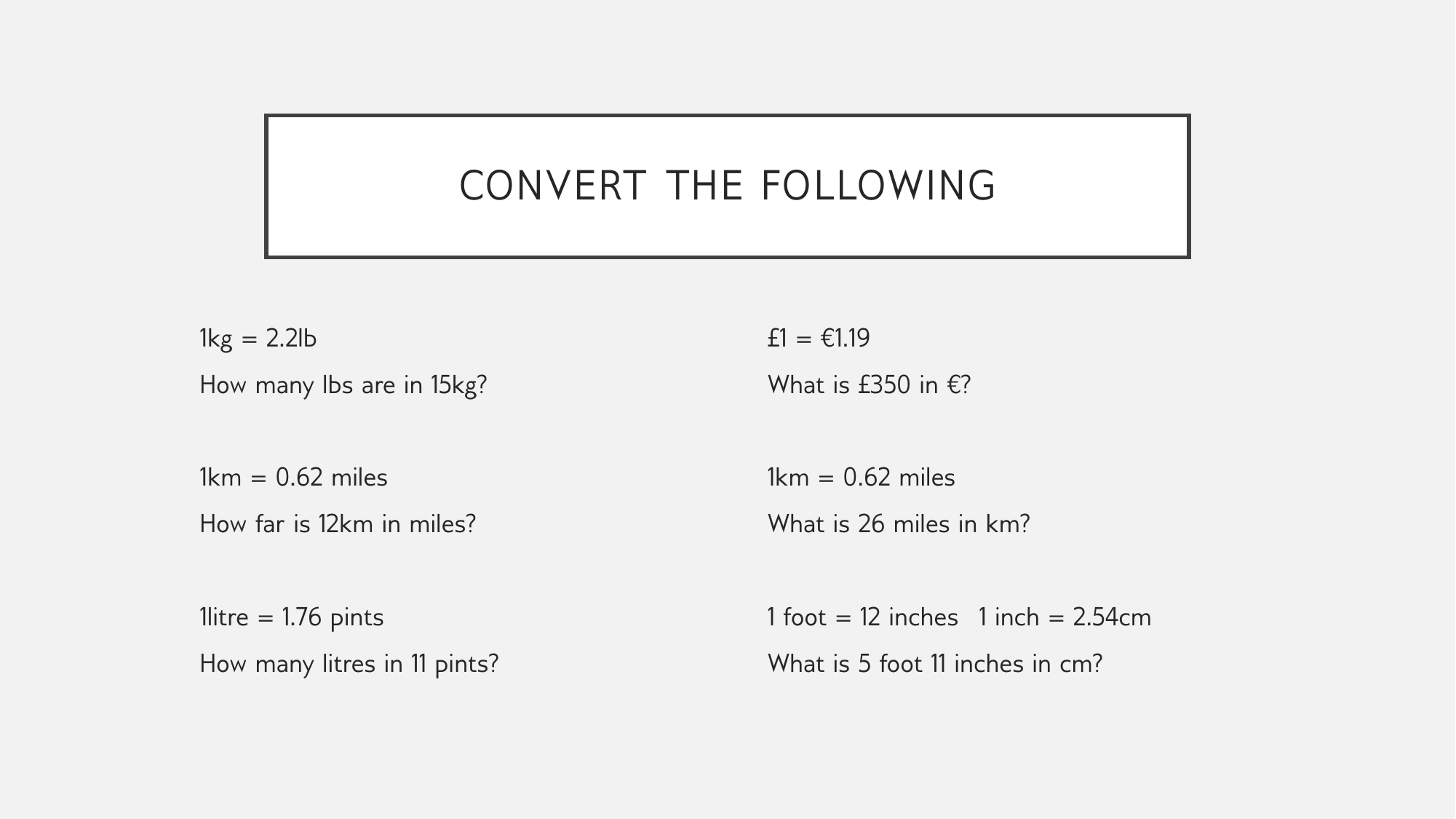

# Convert the following
1kg = 2.2lb
How many lbs are in 15kg?

1km = 0.62 miles
How far is 12km in miles?

1litre = 1.76 pints
How many litres in 11 pints?
£1 = €1.19
What is £350 in €?

1km = 0.62 miles
What is 26 miles in km?

1 foot = 12 inches	1 inch = 2.54cm
What is 5 foot 11 inches in cm?